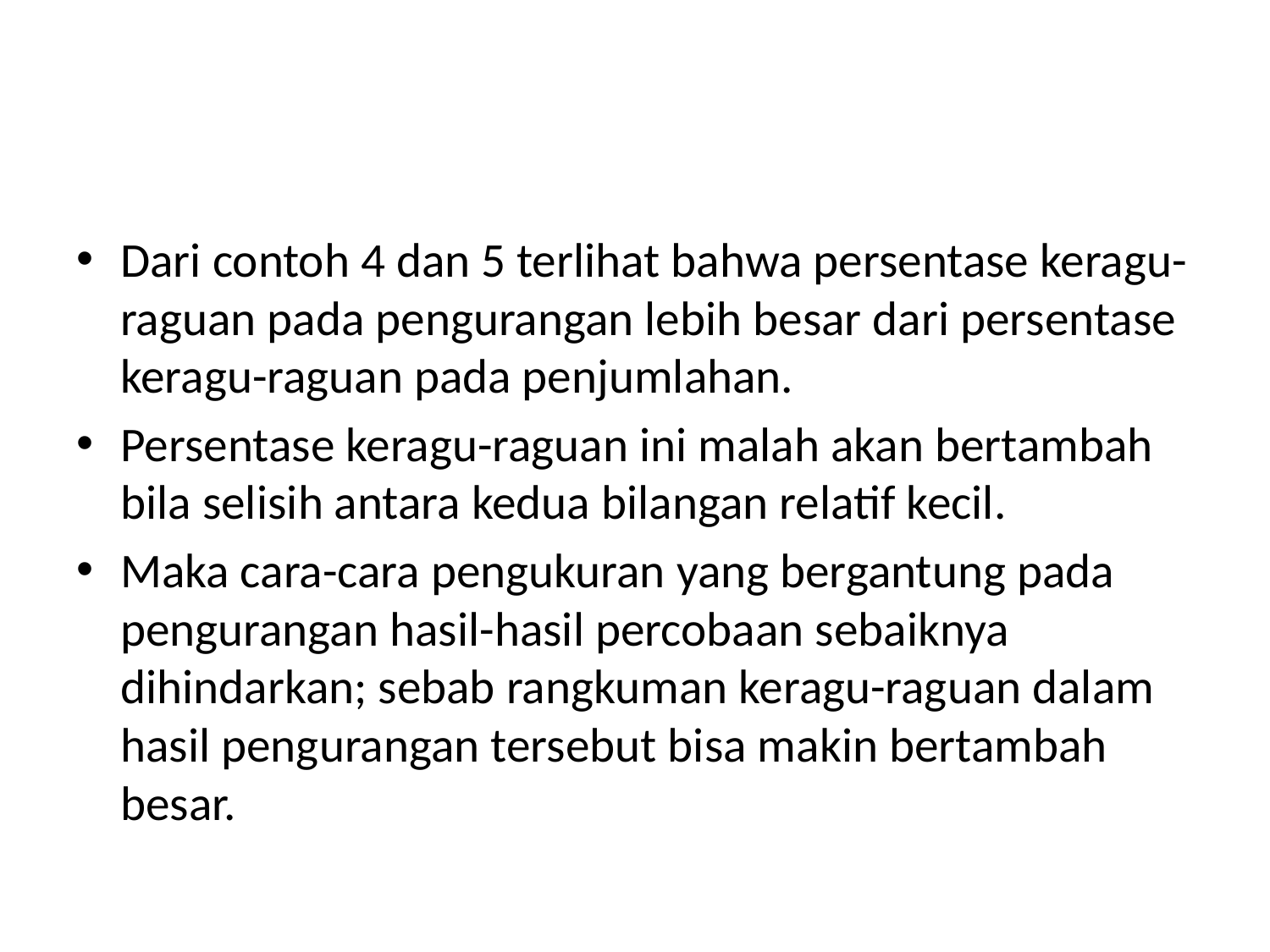

#
Dari contoh 4 dan 5 terlihat bahwa persentase keragu-raguan pada pengurangan lebih besar dari persentase keragu-raguan pada penjumlahan.
Persentase keragu-raguan ini malah akan bertambah bila selisih antara kedua bilangan relatif kecil.
Maka cara-cara pengukuran yang bergantung pada pengurangan hasil-hasil percobaan sebaiknya dihindarkan; sebab rangkuman keragu-raguan dalam hasil pengurangan tersebut bisa makin bertambah besar.